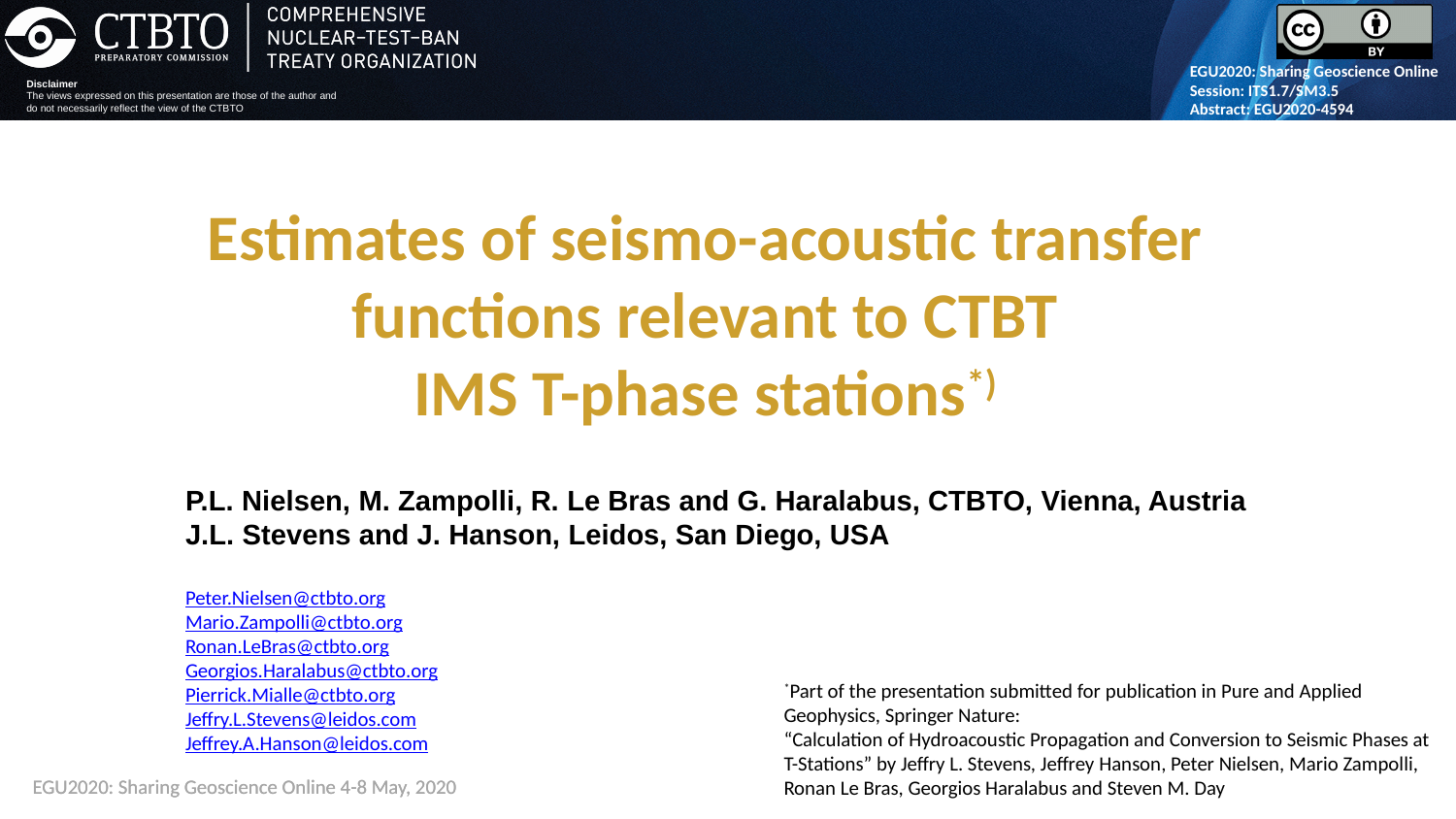

EGU2020: Sharing Geoscience Online
Session: ITS1.7/SM3.5
Abstract: EGU2020-4594
Disclaimer
The views expressed on this presentation are those of the author and do not necessarily reflect the view of the CTBTO
Estimates of seismo-acoustic transfer functions relevant to CTBT
IMS T-phase stations*)
P.L. Nielsen, M. Zampolli, R. Le Bras and G. Haralabus, CTBTO, Vienna, Austria
J.L. Stevens and J. Hanson, Leidos, San Diego, USA

Peter.Nielsen@ctbto.org
Mario.Zampolli@ctbto.org
Ronan.LeBras@ctbto.org
Georgios.Haralabus@ctbto.org
Pierrick.Mialle@ctbto.org
Jeffry.L.Stevens@leidos.com
Jeffrey.A.Hanson@leidos.com
*Part of the presentation submitted for publication in Pure and Applied Geophysics, Springer Nature:
“Calculation of Hydroacoustic Propagation and Conversion to Seismic Phases at T-Stations” by Jeffry L. Stevens, Jeffrey Hanson, Peter Nielsen, Mario Zampolli, Ronan Le Bras, Georgios Haralabus and Steven M. Day